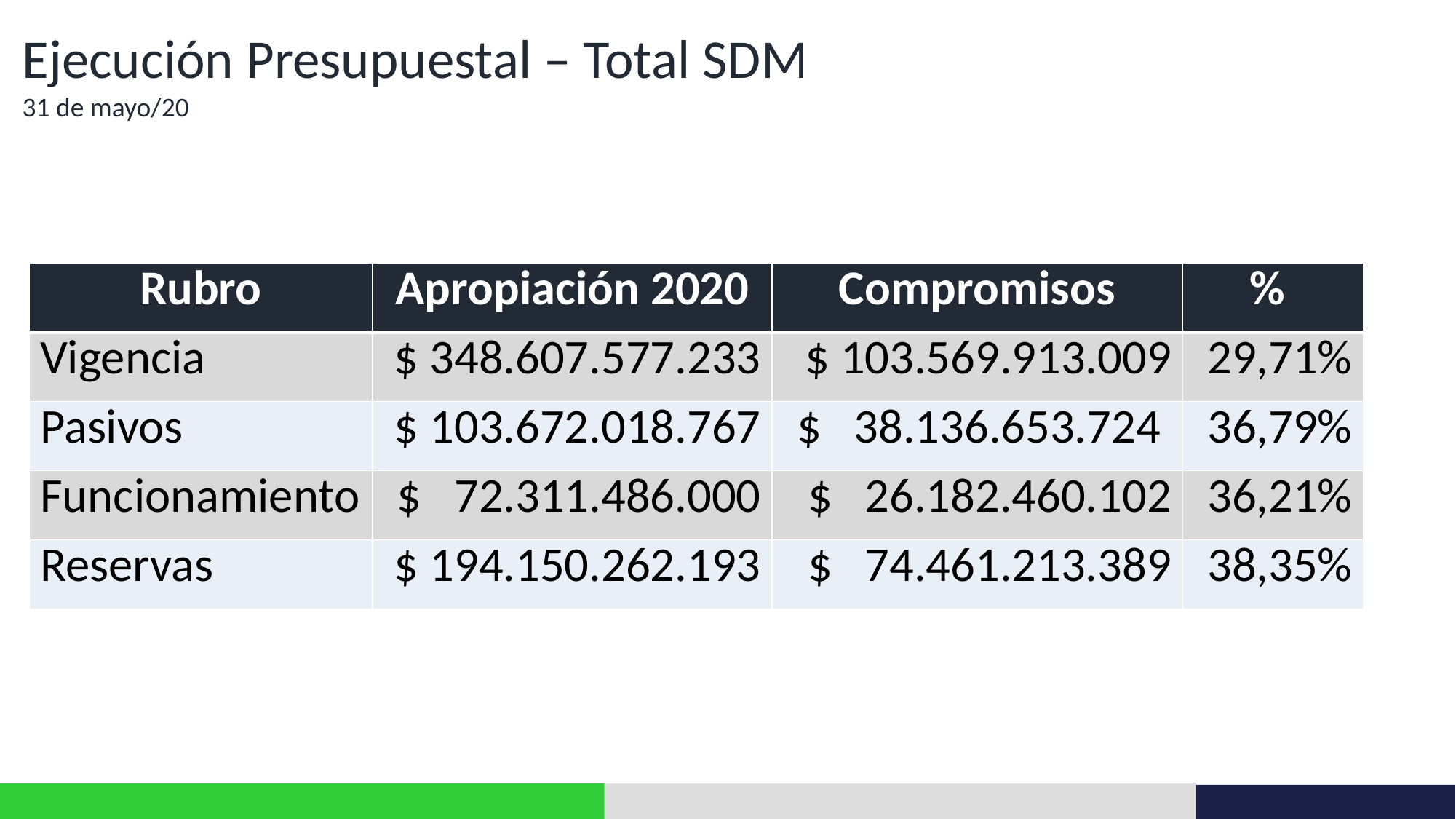

Ejecución Presupuestal – Total SDM
31 de mayo/20
| Rubro | Apropiación 2020 | Compromisos | % |
| --- | --- | --- | --- |
| Vigencia | $ 348.607.577.233 | $ 103.569.913.009 | 29,71% |
| Pasivos | $ 103.672.018.767 | $ 38.136.653.724 | 36,79% |
| Funcionamiento | $ 72.311.486.000 | $ 26.182.460.102 | 36,21% |
| Reservas | $ 194.150.262.193 | $ 74.461.213.389 | 38,35% |